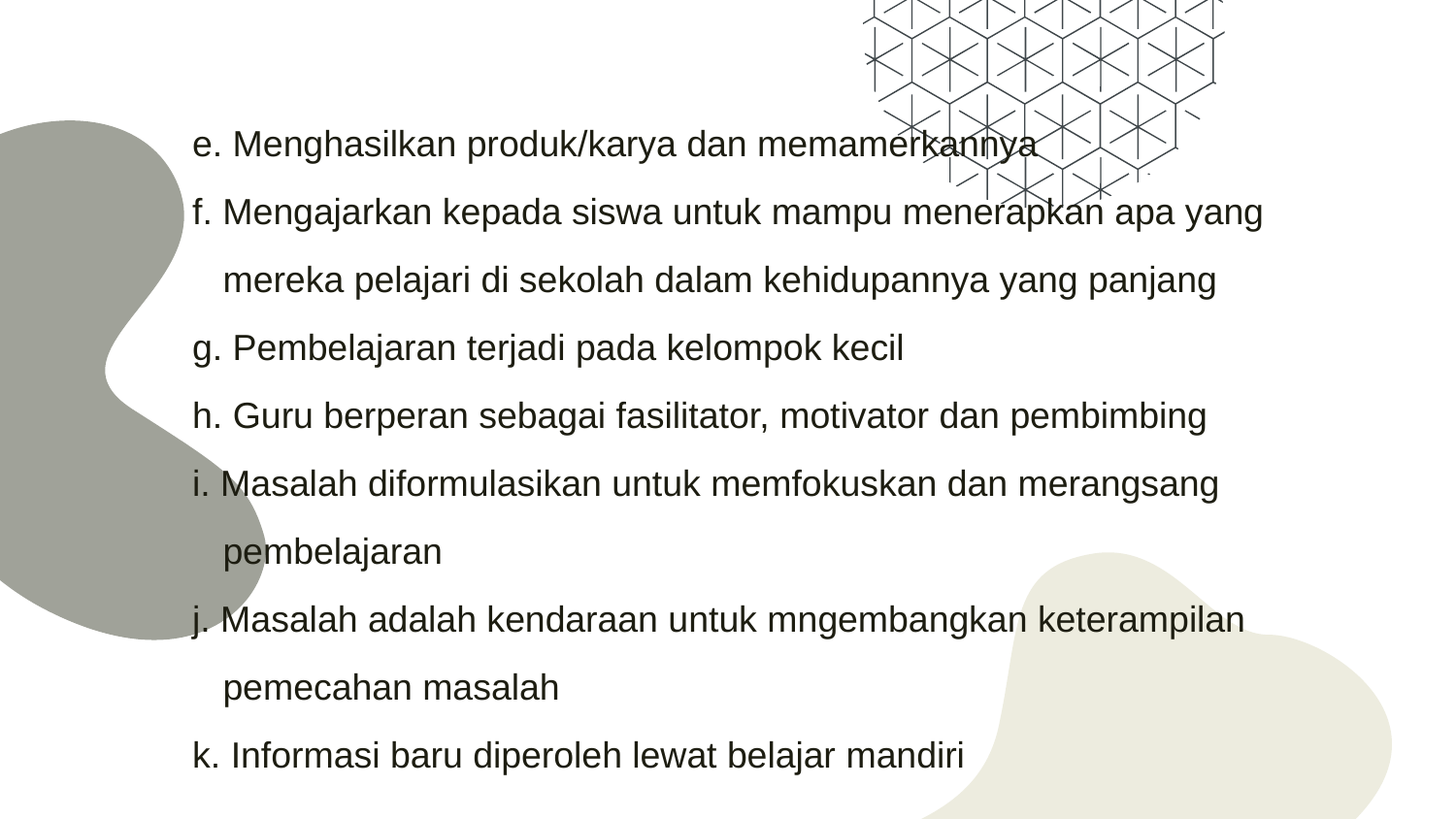

e. Menghasilkan produk/karya dan memamerkannya
f. Mengajarkan kepada siswa untuk mampu menerapkan apa yang
   mereka pelajari di sekolah dalam kehidupannya yang panjang
g. Pembelajaran terjadi pada kelompok kecil
h. Guru berperan sebagai fasilitator, motivator dan pembimbing
i. Masalah diformulasikan untuk memfokuskan dan merangsang
   pembelajaran
j. Masalah adalah kendaraan untuk mngembangkan keterampilan
   pemecahan masalah
k. Informasi baru diperoleh lewat belajar mandiri